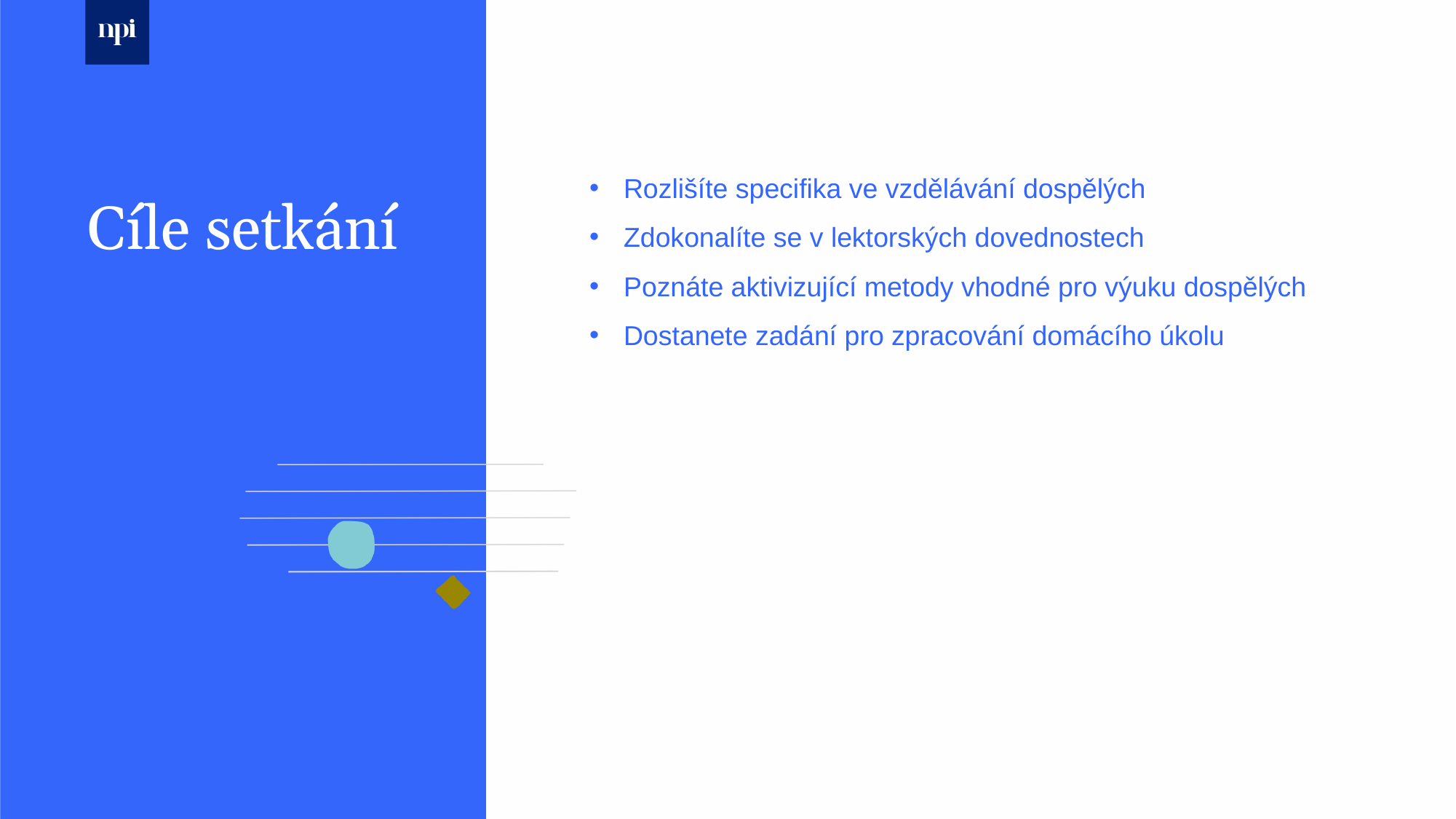

Rozlišíte specifika ve vzdělávání dospělých
Zdokonalíte se v lektorských dovednostech
Poznáte aktivizující metody vhodné pro výuku dospělých
Dostanete zadání pro zpracování domácího úkolu

# Cíle setkání